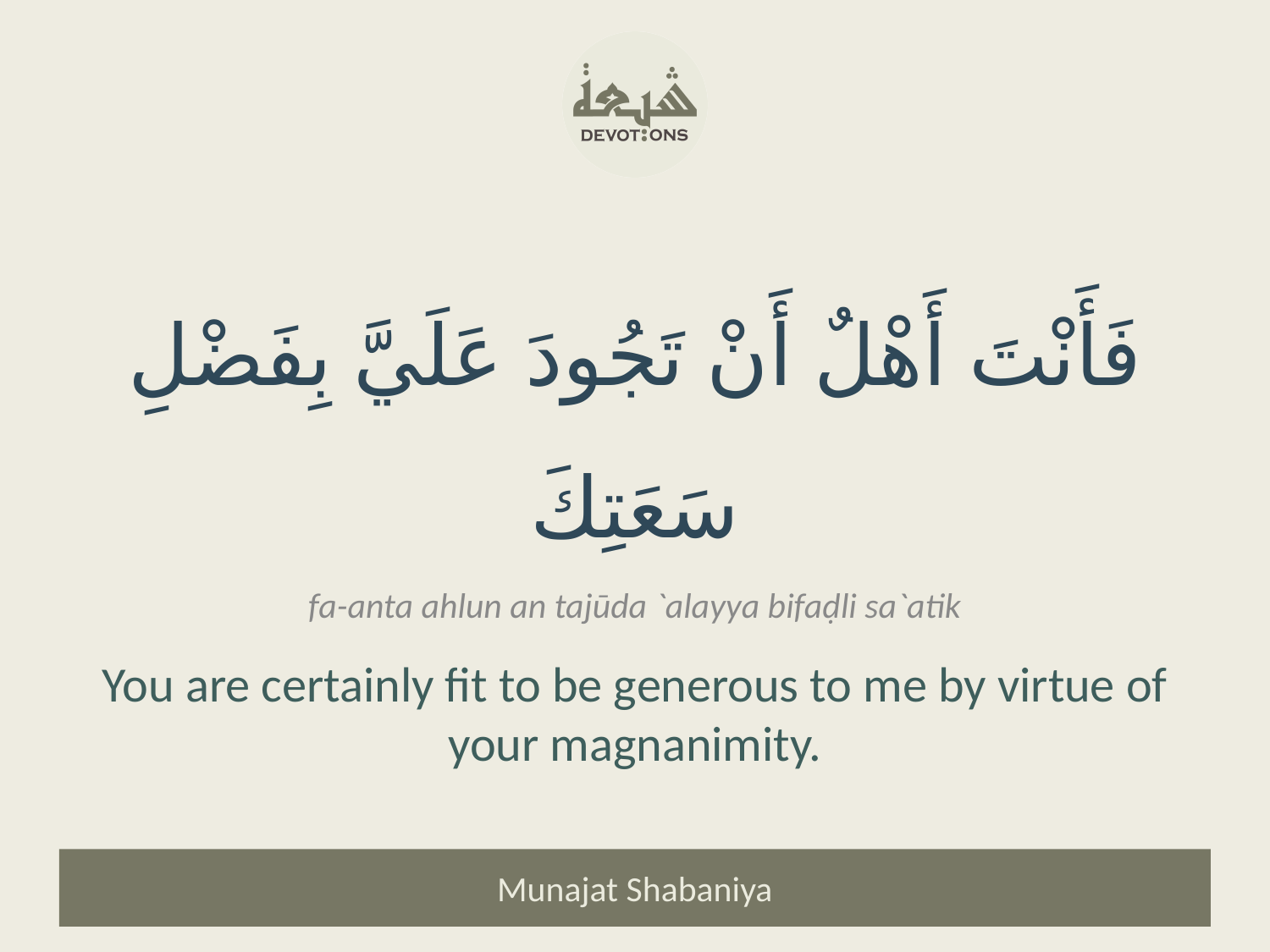

فَأَنْتَ أَهْلٌ أَنْ تَجُودَ عَلَيَّ بِفَضْلِ سَعَتِكَ
fa-anta ahlun an tajūda `alayya bifaḍli sa`atik
You are certainly fit to be generous to me by virtue of your magnanimity.
Munajat Shabaniya